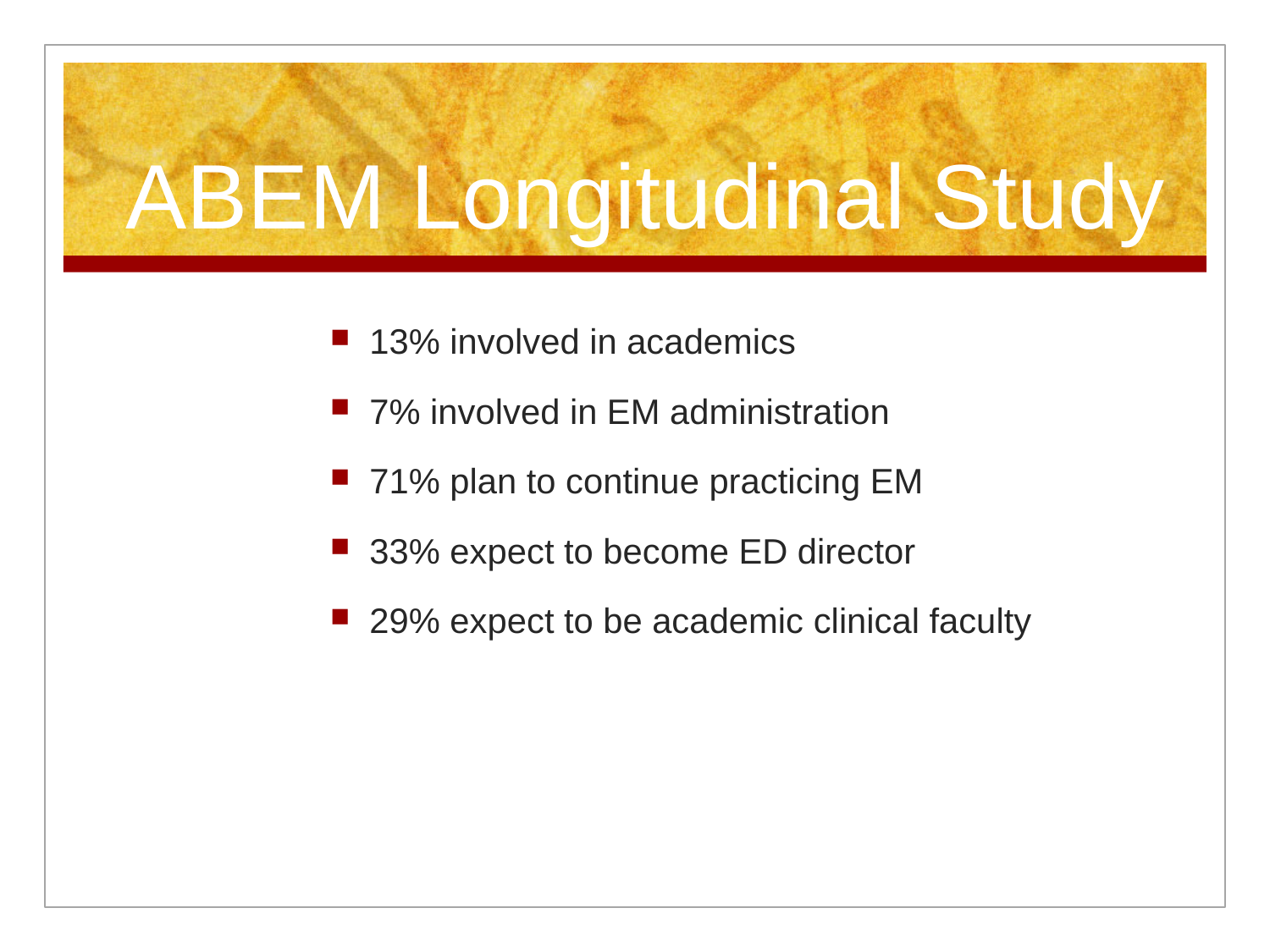

# ABEM Longitudinal Study
13% involved in academics
7% involved in EM administration
71% plan to continue practicing EM
33% expect to become ED director
29% expect to be academic clinical faculty